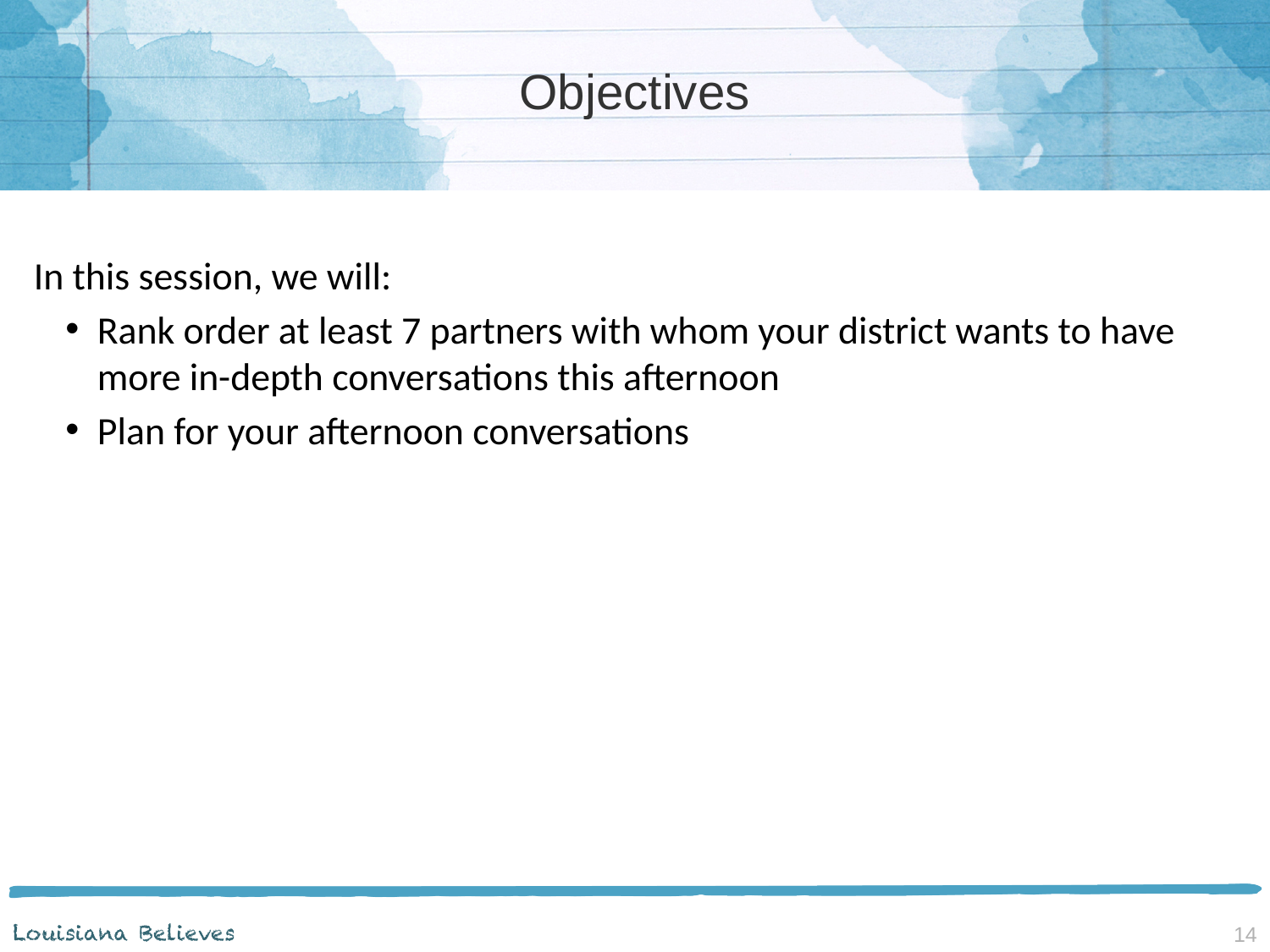

# Objectives

In this session, we will:
Rank order at least 7 partners with whom your district wants to have more in-depth conversations this afternoon
Plan for your afternoon conversations
14